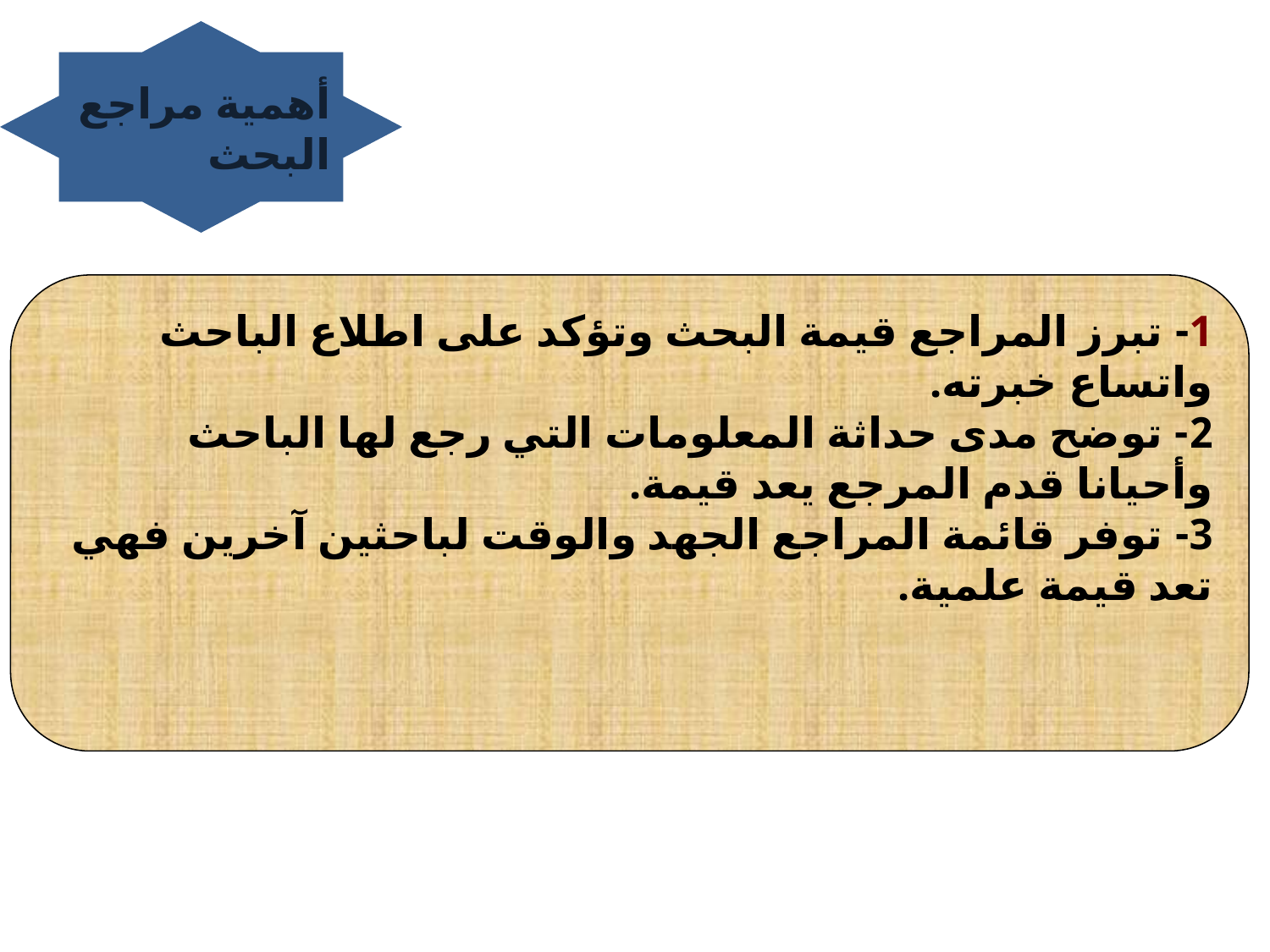

أهمية مراجع
البحث
1- تبرز المراجع قيمة البحث وتؤكد على اطلاع الباحث
واتساع خبرته.
2- توضح مدى حداثة المعلومات التي رجع لها الباحث وأحيانا قدم المرجع يعد قيمة.
3- توفر قائمة المراجع الجهد والوقت لباحثين آخرين فهي تعد قيمة علمية.